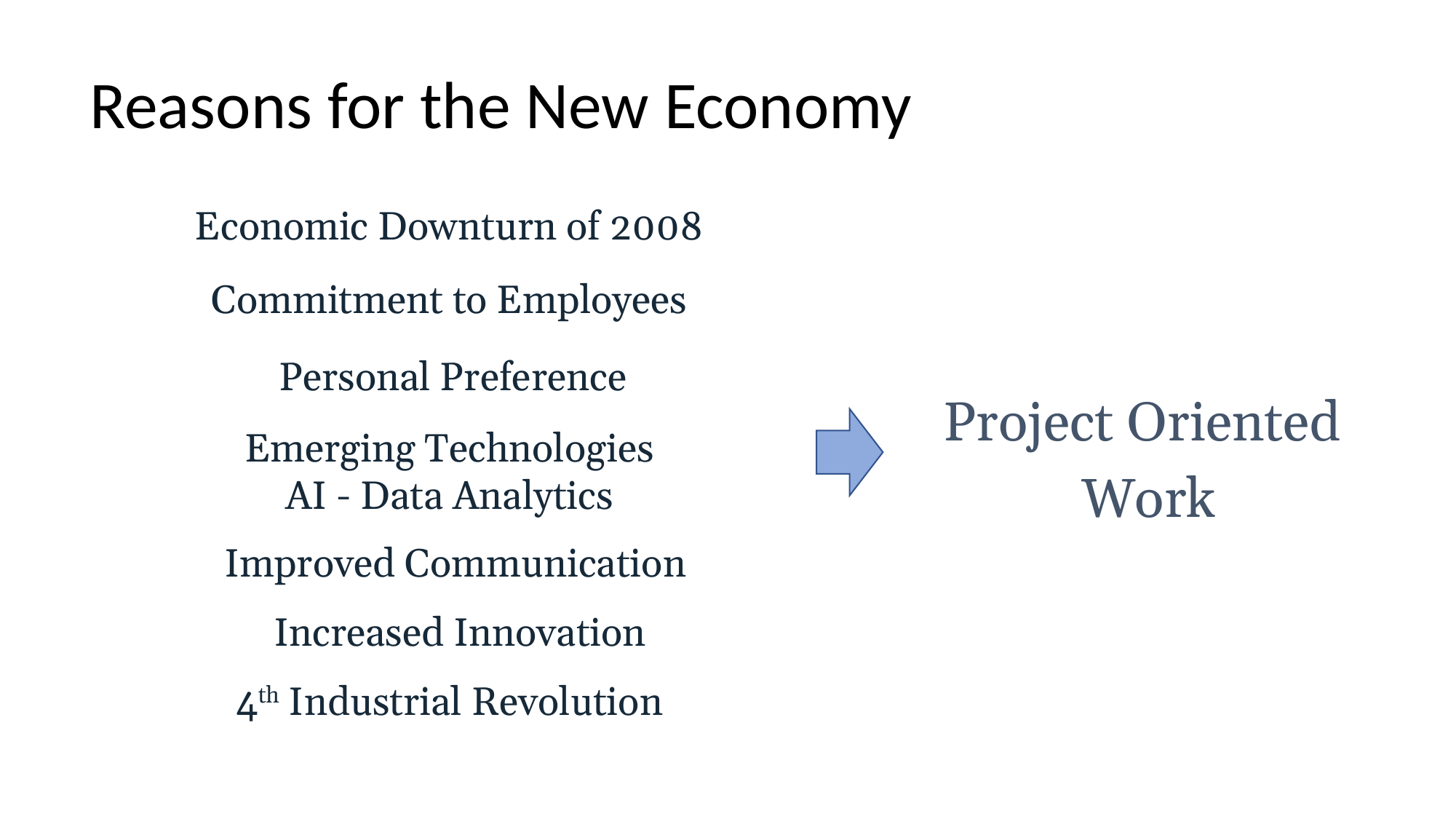

Reasons for the New Economy
Economic Downturn of 2008
Commitment to Employees
Personal Preference
Project Oriented
Work

Emerging Technologies
AI - Data Analytics
Improved Communication
Increased Innovation
4th Industrial Revolution